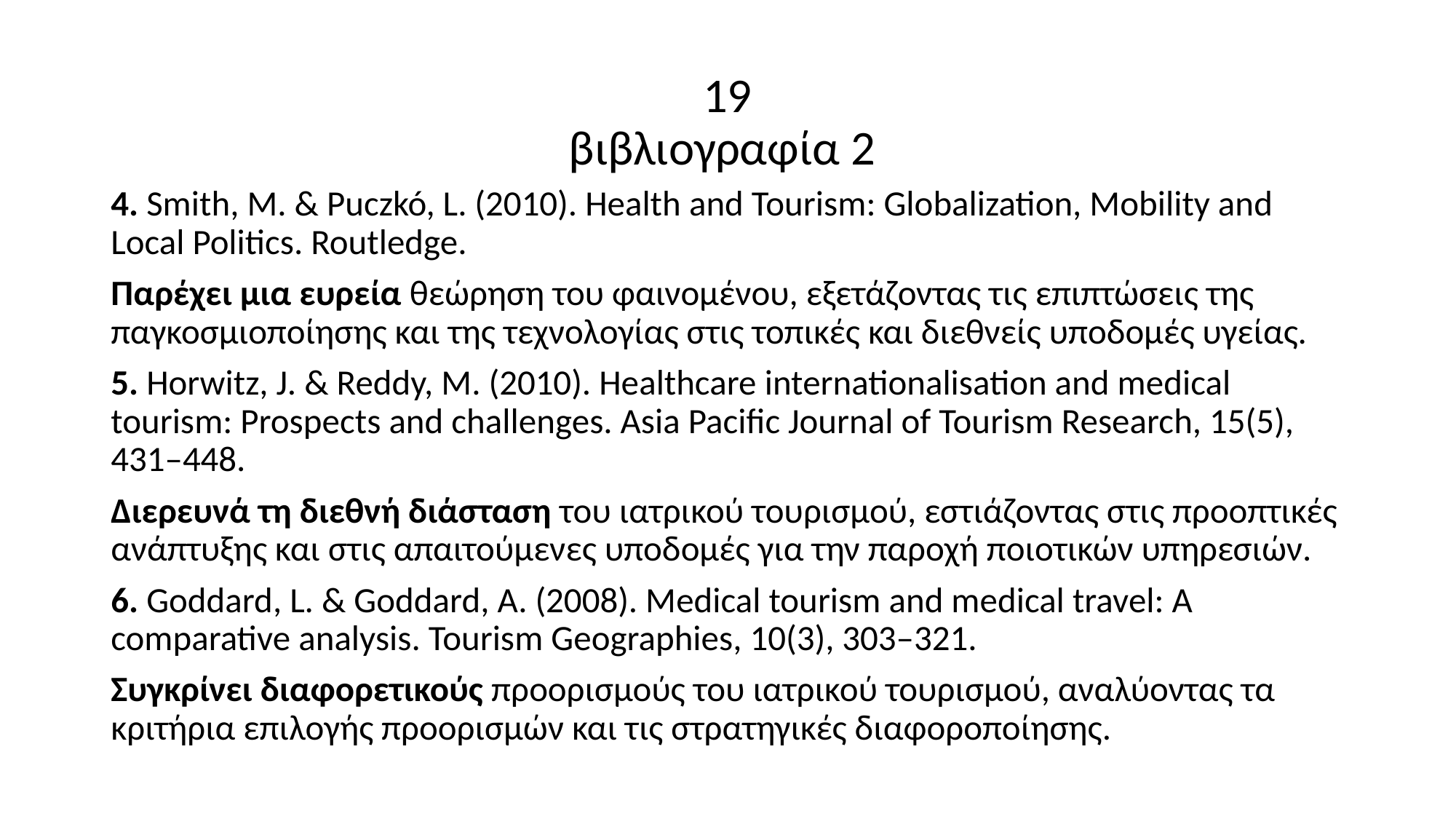

# 19 βιβλιογραφία 2
4. Smith, M. & Puczkó, L. (2010). Health and Tourism: Globalization, Mobility and Local Politics. Routledge.
Παρέχει μια ευρεία θεώρηση του φαινομένου, εξετάζοντας τις επιπτώσεις της παγκοσμιοποίησης και της τεχνολογίας στις τοπικές και διεθνείς υποδομές υγείας.
5. Horwitz, J. & Reddy, M. (2010). Healthcare internationalisation and medical tourism: Prospects and challenges. Asia Pacific Journal of Tourism Research, 15(5), 431–448.
Διερευνά τη διεθνή διάσταση του ιατρικού τουρισμού, εστιάζοντας στις προοπτικές ανάπτυξης και στις απαιτούμενες υποδομές για την παροχή ποιοτικών υπηρεσιών.
6. Goddard, L. & Goddard, A. (2008). Medical tourism and medical travel: A comparative analysis. Tourism Geographies, 10(3), 303–321.
Συγκρίνει διαφορετικούς προορισμούς του ιατρικού τουρισμού, αναλύοντας τα κριτήρια επιλογής προορισμών και τις στρατηγικές διαφοροποίησης.